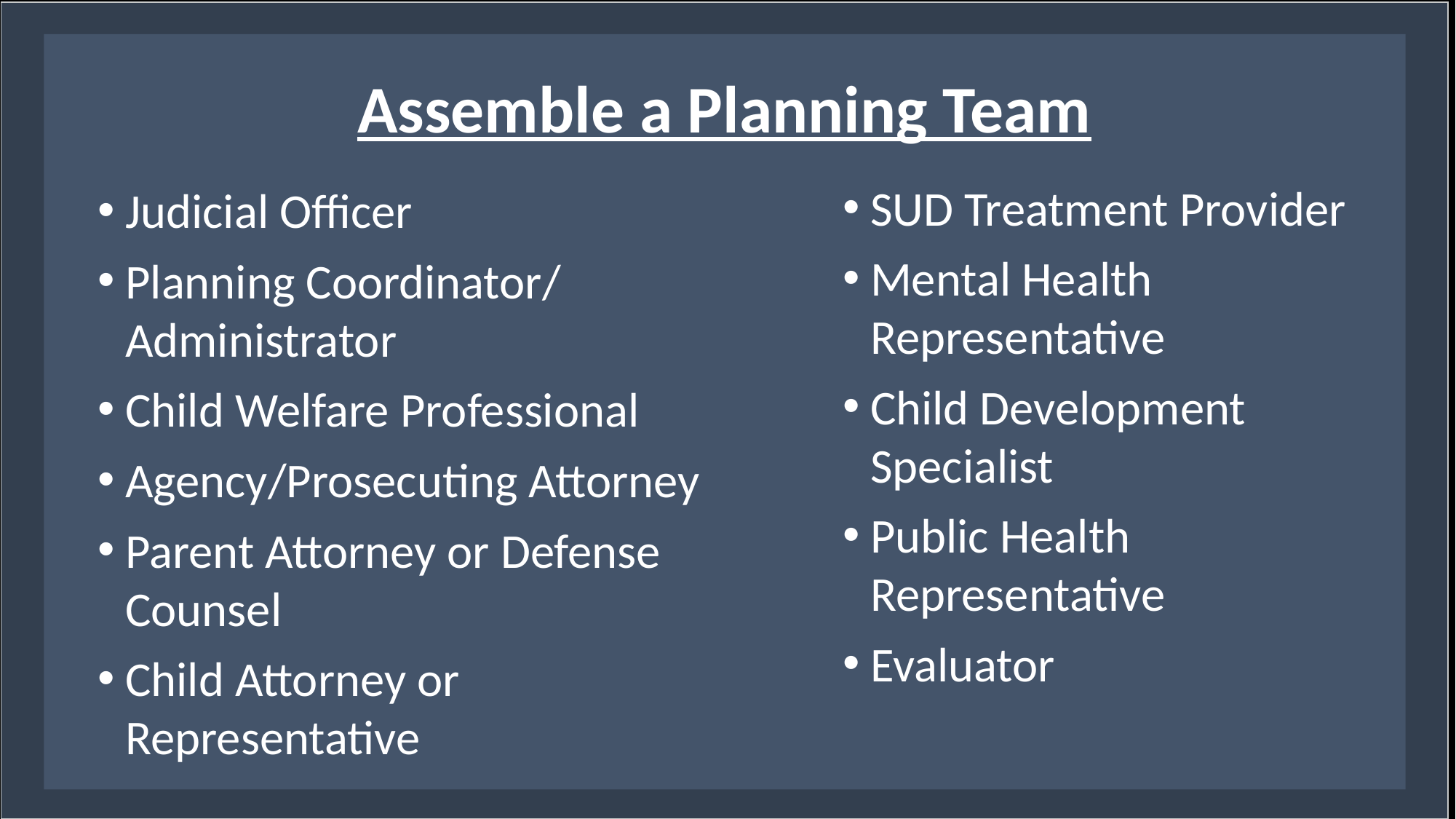

# Assemble a Planning Team
SUD Treatment Provider
Mental Health Representative
Child Development Specialist
Public Health Representative
Evaluator
Judicial Officer
Planning Coordinator/ Administrator
Child Welfare Professional
Agency/Prosecuting Attorney
Parent Attorney or Defense Counsel
Child Attorney or Representative